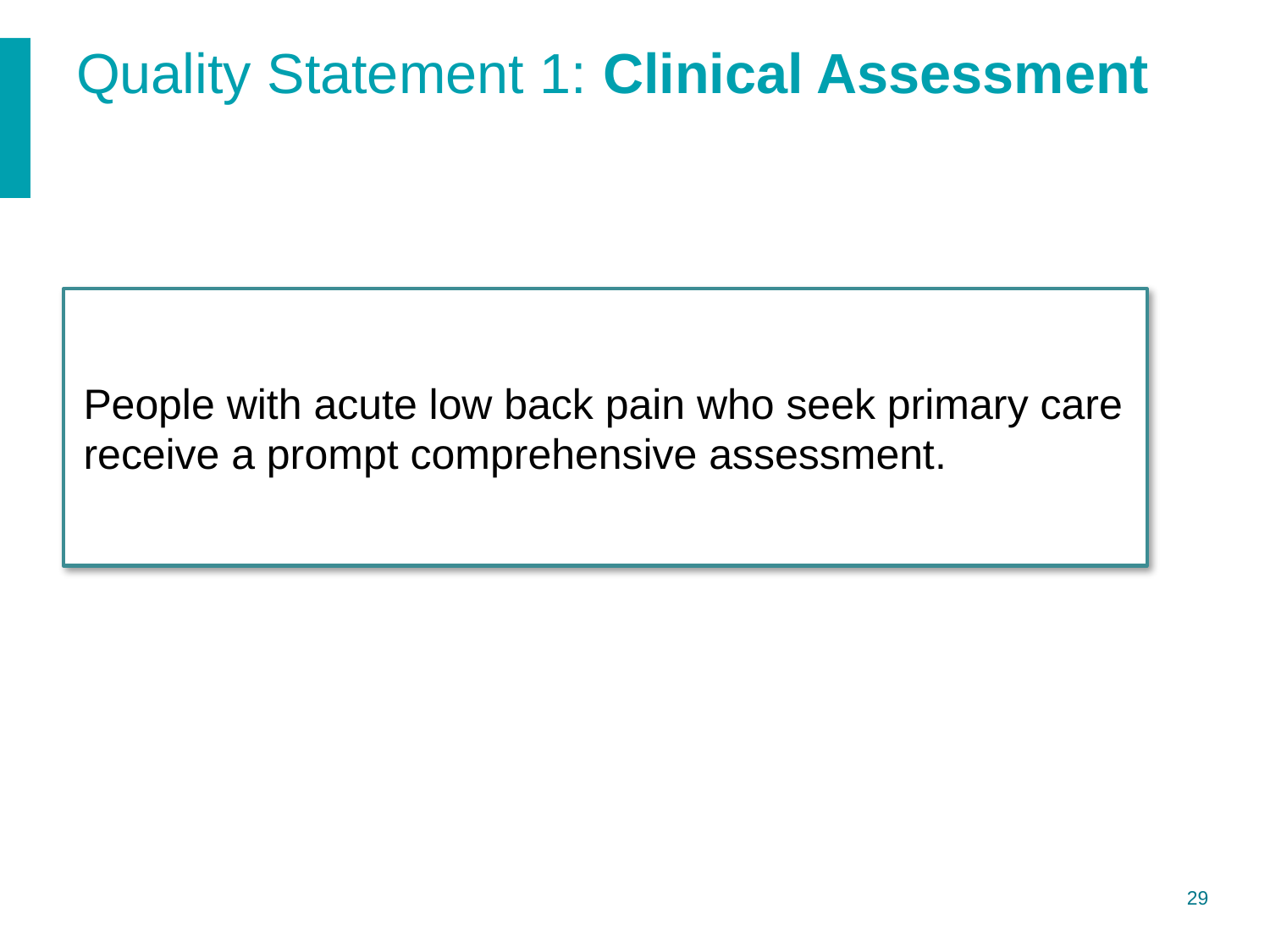

# Quality Statement 1: Clinical Assessment
People with acute low back pain who seek primary care receive a prompt comprehensive assessment.